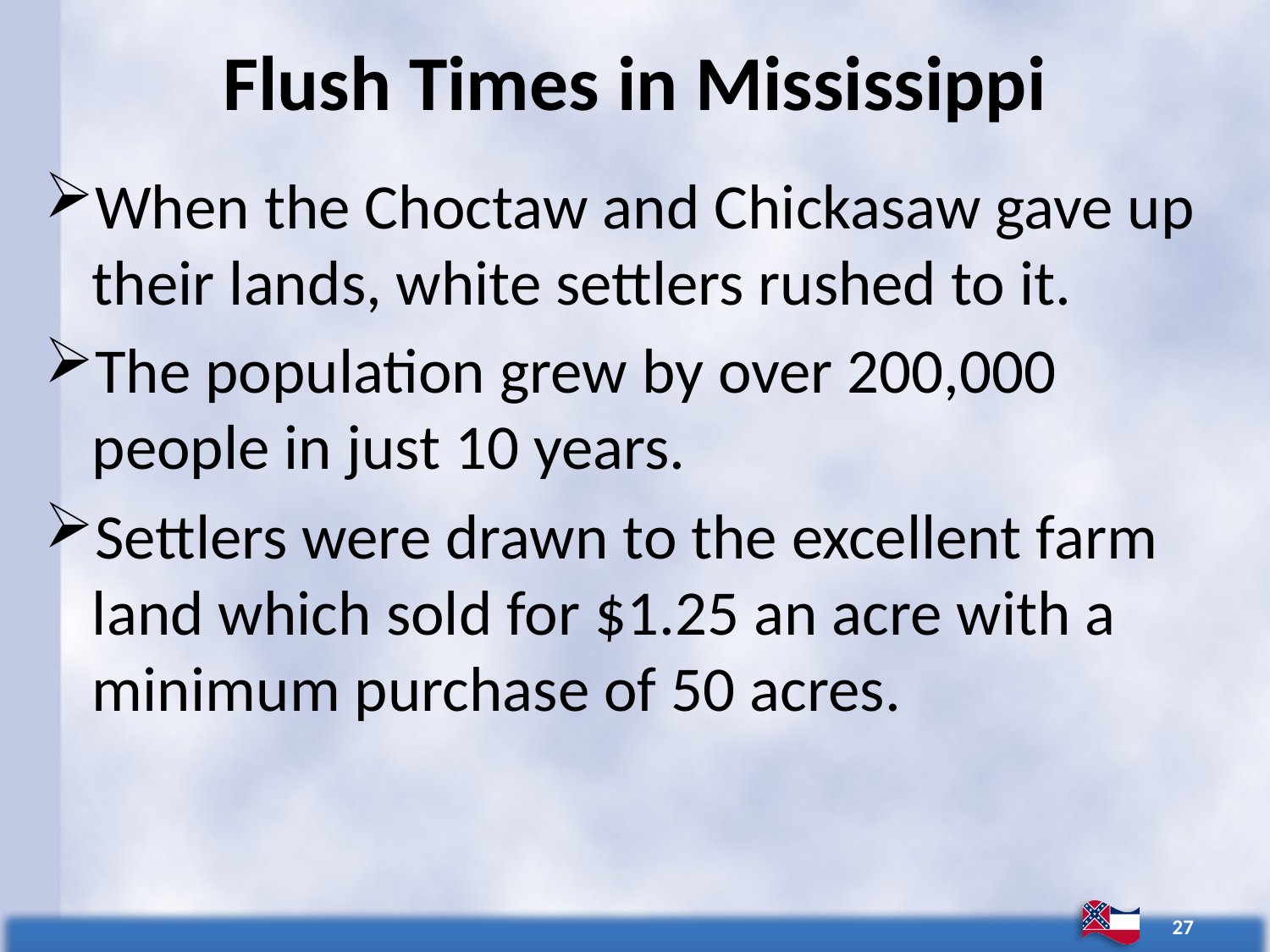

# Flush Times in Mississippi
When the Choctaw and Chickasaw gave up their lands, white settlers rushed to it.
The population grew by over 200,000 people in just 10 years.
Settlers were drawn to the excellent farm land which sold for $1.25 an acre with a minimum purchase of 50 acres.